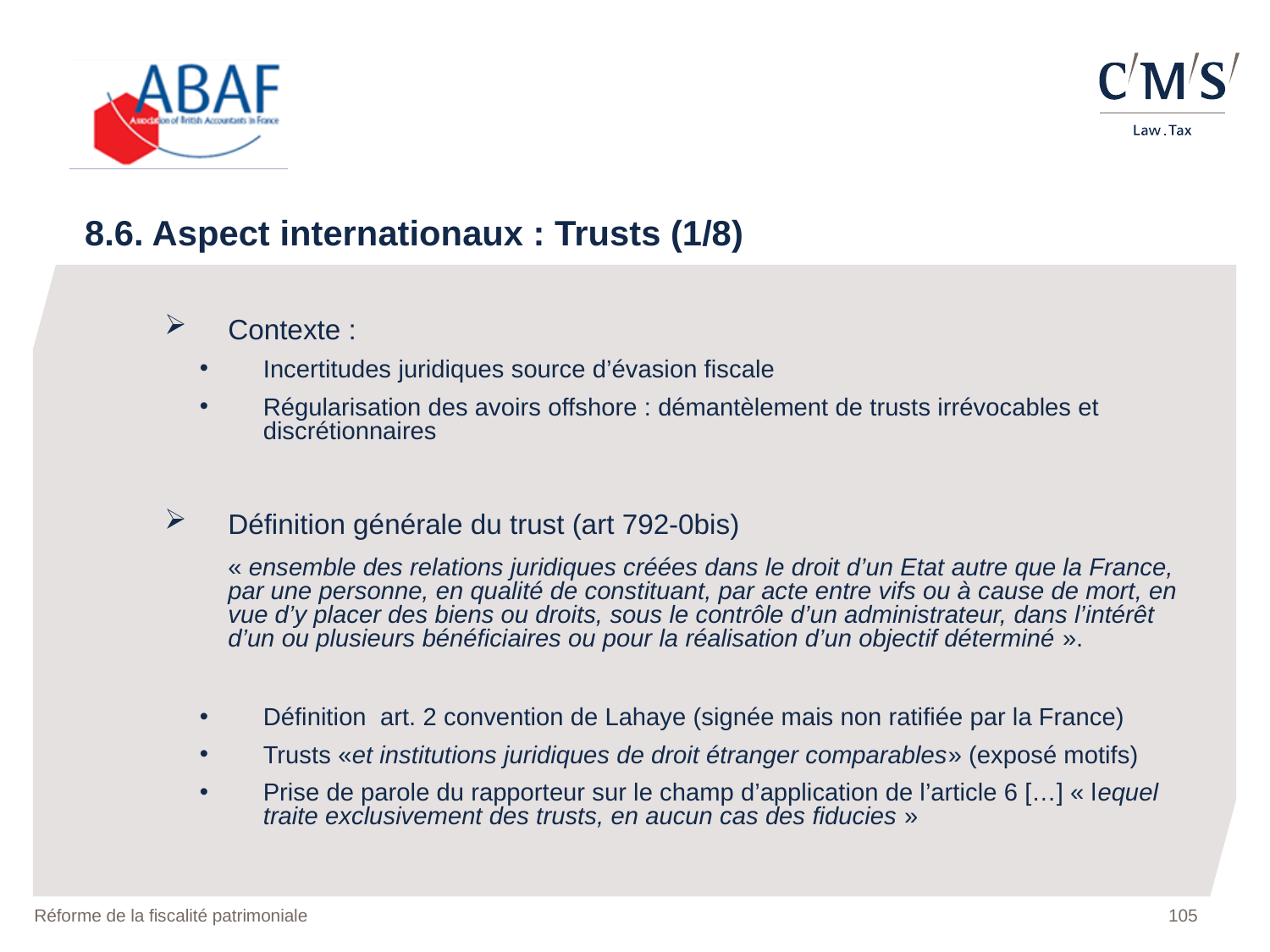

8.6. Aspect internationaux : Trusts (1/8)

Contexte :
Incertitudes juridiques source d’évasion fiscale
Régularisation des avoirs offshore : démantèlement de trusts irrévocables et discrétionnaires

Définition générale du trust (art 792-0bis)
	« ensemble des relations juridiques créées dans le droit d’un Etat autre que la France, par une personne, en qualité de constituant, par acte entre vifs ou à cause de mort, en vue d’y placer des biens ou droits, sous le contrôle d’un administrateur, dans l’intérêt d’un ou plusieurs bénéficiaires ou pour la réalisation d’un objectif déterminé ».

Définition  art. 2 convention de Lahaye (signée mais non ratifiée par la France)
Trusts «et institutions juridiques de droit étranger comparables» (exposé motifs)
Prise de parole du rapporteur sur le champ d’application de l’article 6 […] « lequel traite exclusivement des trusts, en aucun cas des fiducies »

Réforme de la fiscalité patrimoniale
105